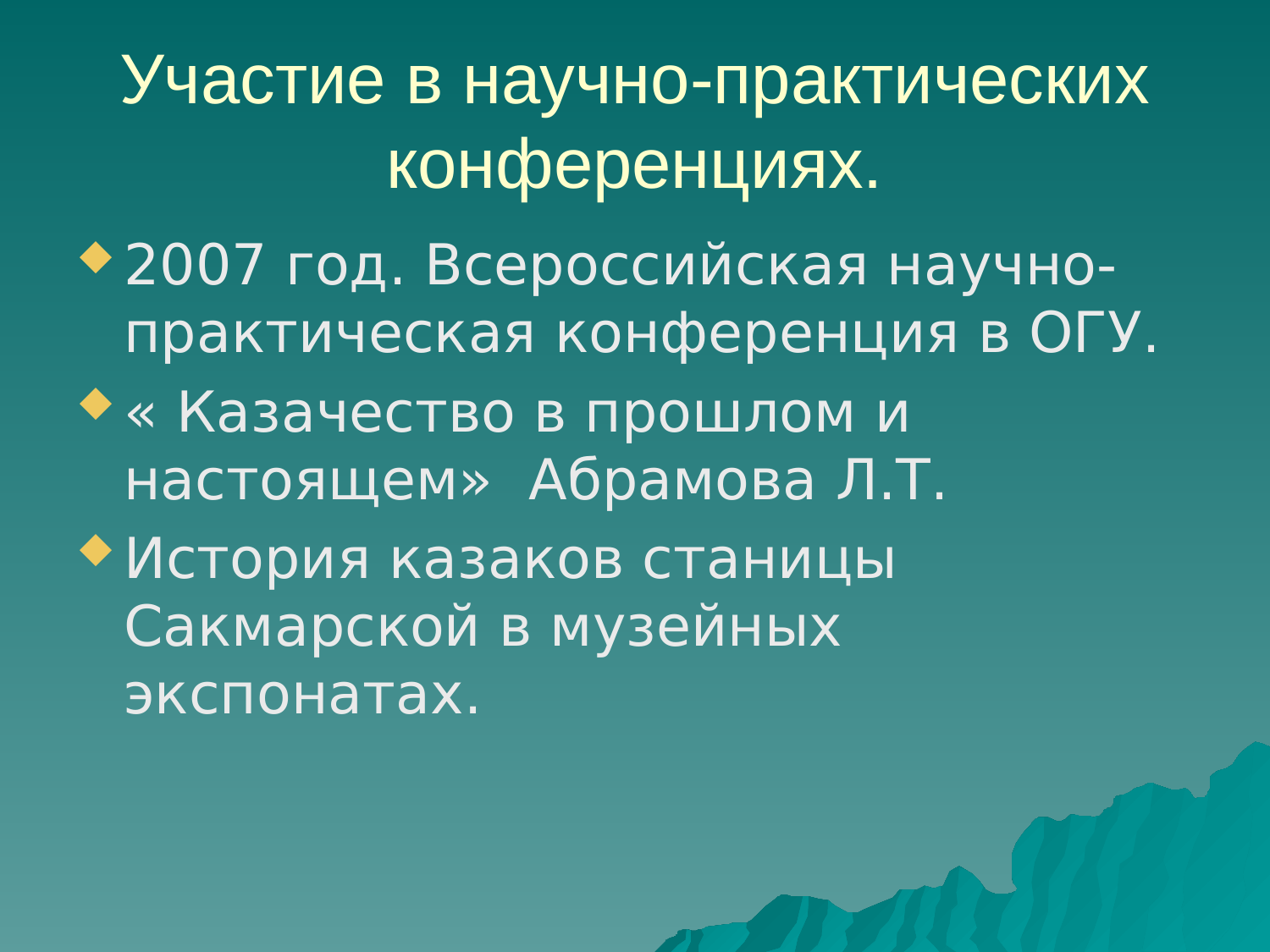

# Участие в научно-практических конференциях.
2007 год. Всероссийская научно-практическая конференция в ОГУ.
« Казачество в прошлом и настоящем»  Абрамова Л.Т.
История казаков станицы Сакмарской в музейных экспонатах.